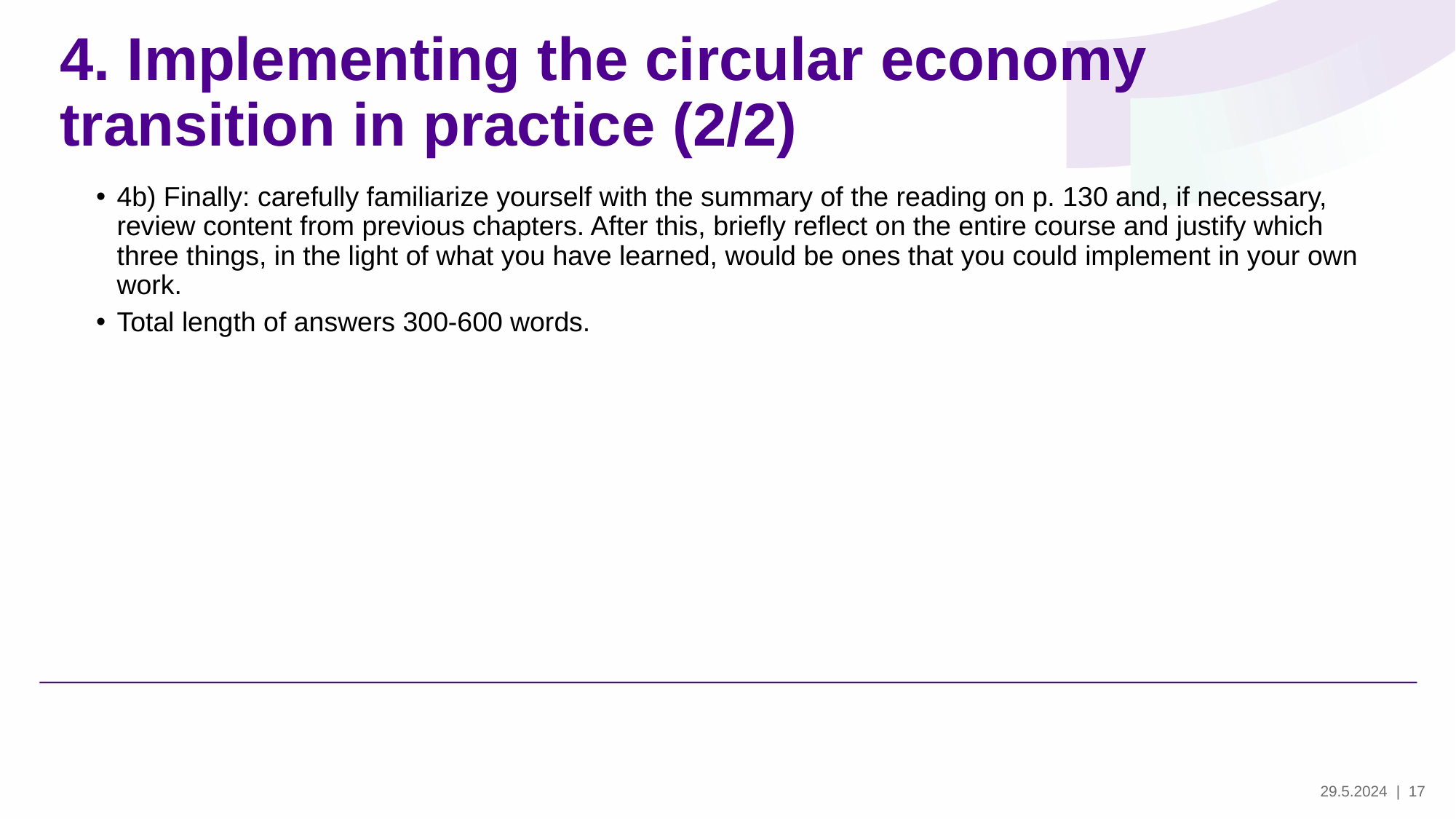

# 4. Implementing the circular economy transition in practice (2/2)
4b) Finally: carefully familiarize yourself with the summary of the reading on p. 130 and, if necessary, review content from previous chapters. After this, briefly reflect on the entire course and justify which three things, in the light of what you have learned, would be ones that you could implement in your own work.
Total length of answers 300-600 words.
29.5.2024
|  17